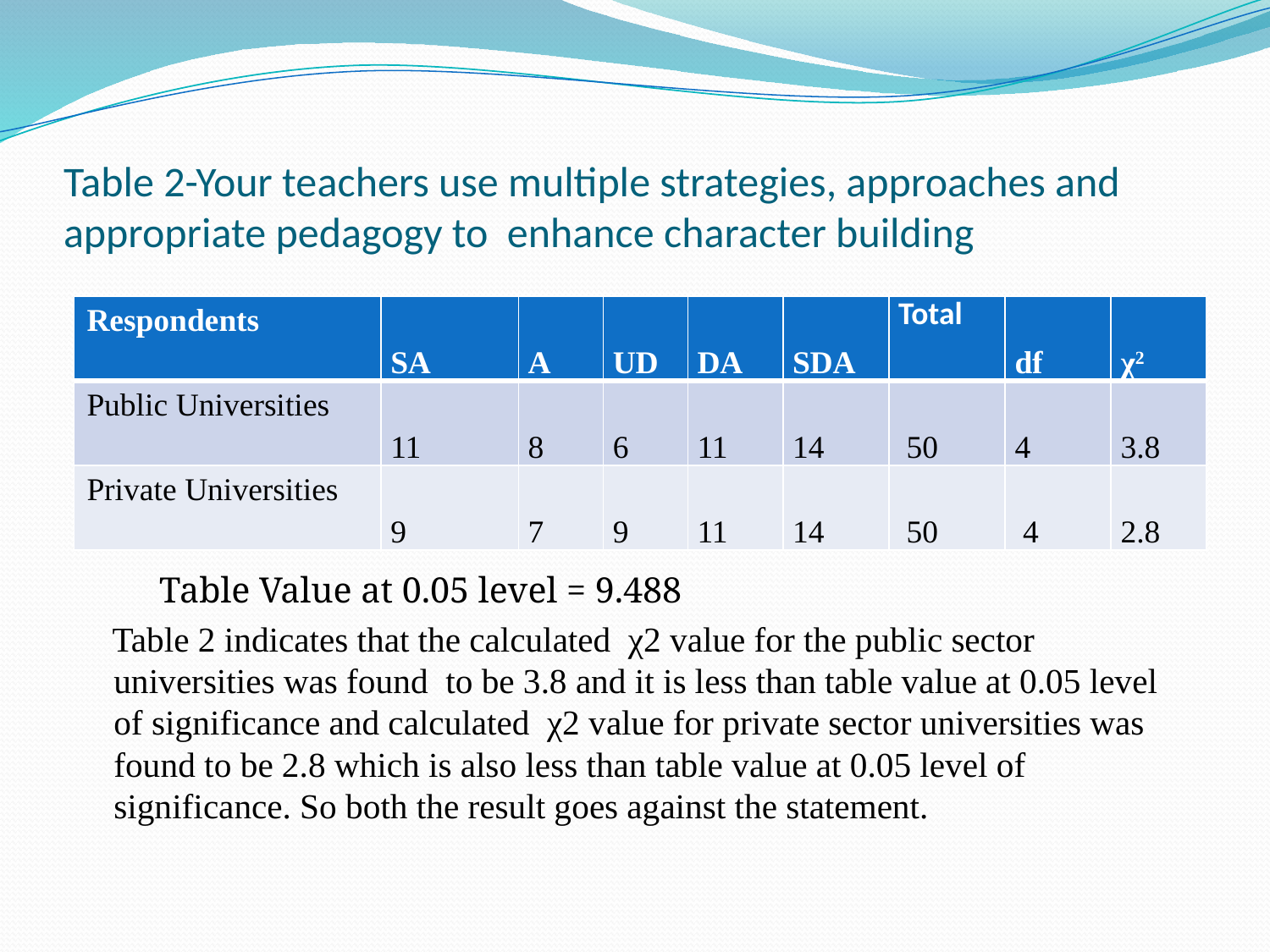

# Table 2-Your teachers use multiple strategies, approaches and appropriate pedagogy to  enhance character building

					     Table Value at 0.05 level = 9.488
    Table 2 indicates that the calculated  χ2 value for the public sector universities was found  to be 3.8 and it is less than table value at 0.05 level of significance and calculated  χ2 value for private sector universities was found to be 2.8 which is also less than table value at 0.05 level of significance. So both the result goes against the statement.
| Respondents | SA | A | UD | DA | SDA | Total | df | χ2 |
| --- | --- | --- | --- | --- | --- | --- | --- | --- |
| Public Universities | 11 | 8 | 6 | 11 | 14 | 50 | 4 | 3.8 |
| Private Universities | 9 | 7 | 9 | 11 | 14 | 50 | 4 | 2.8 |